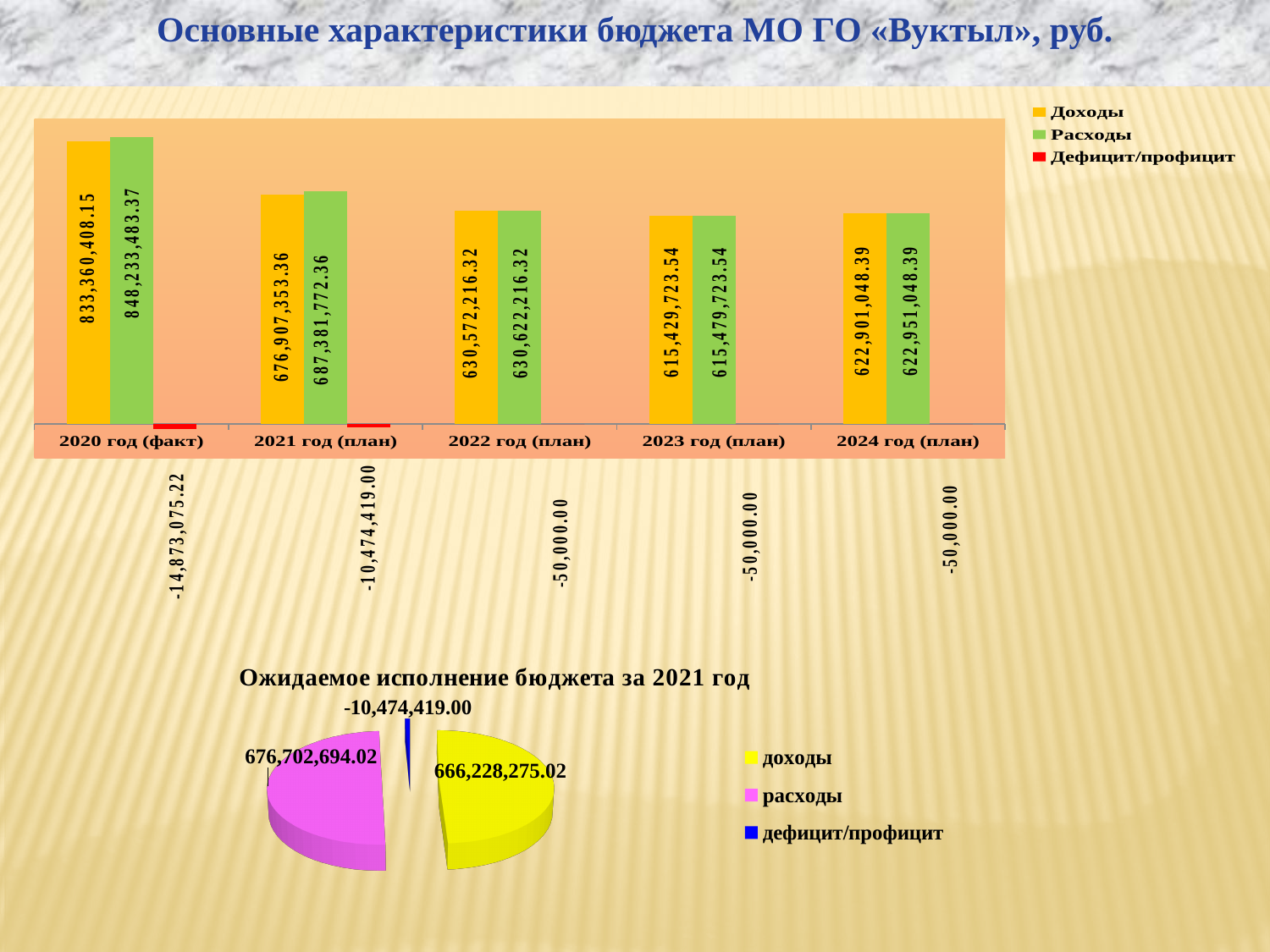

Основные характеристики бюджета МО ГО «Вуктыл», руб.

### Chart

| Category | Доходы | Расходы | Дефицит/профицит |
|---|---|---|---|
| 2020 год (факт) | 833360408.15 | 848233483.37 | -14873075.220000029 |
| 2021 год (план) | 676907353.36 | 687381772.36 | -10474419.0 |
| 2022 год (план) | 630572216.32 | 630622216.32 | -50000.0 |
| 2023 год (план) | 615429723.54 | 615479723.54 | -50000.0 |
| 2024 год (план) | 622901048.39 | 622951048.39 | -50000.0 |

[unsupported chart]